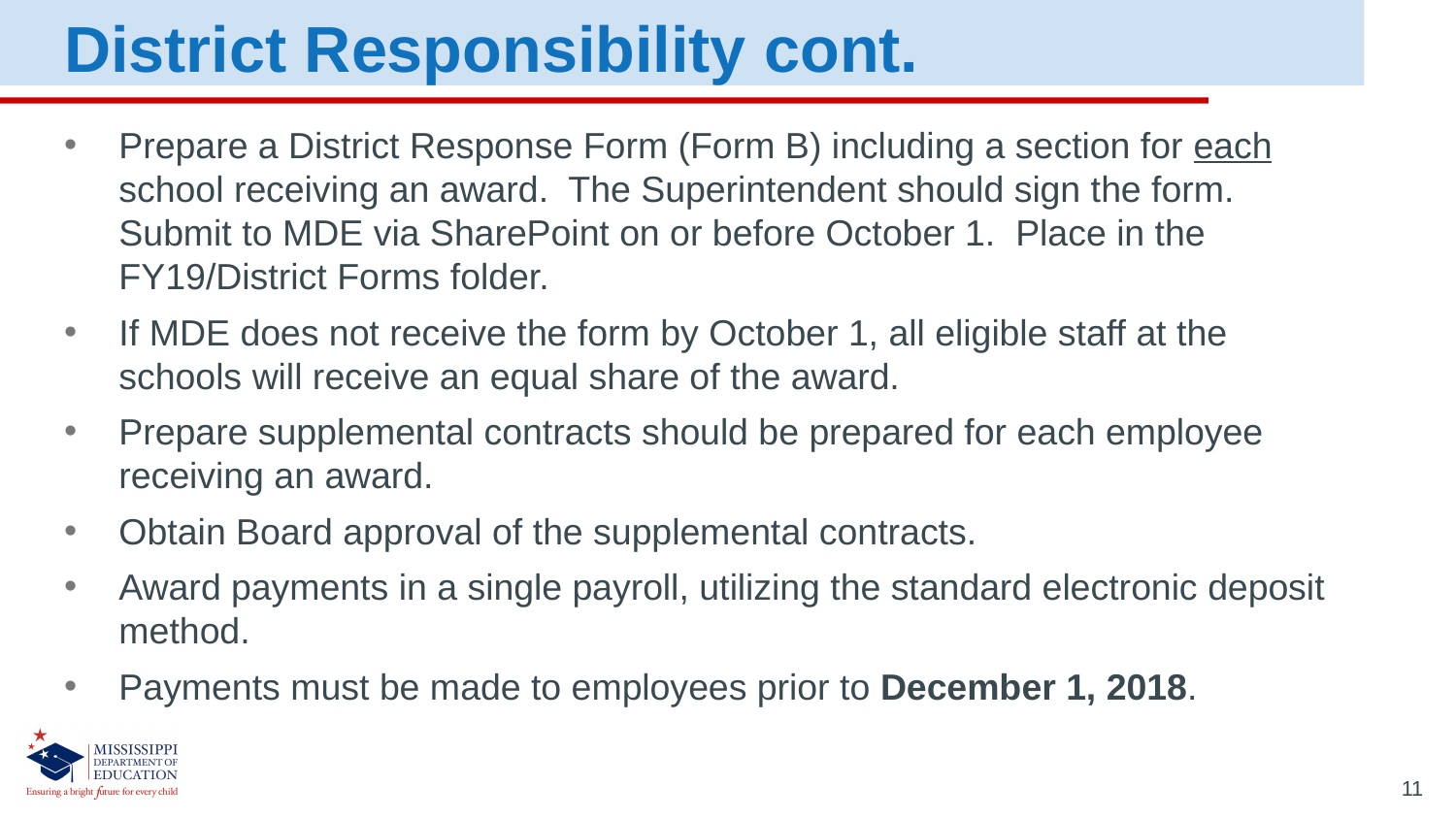

District Responsibility cont.
Prepare a District Response Form (Form B) including a section for each school receiving an award.  The Superintendent should sign the form.  Submit to MDE via SharePoint on or before October 1.  Place in the FY19/District Forms folder.
If MDE does not receive the form by October 1, all eligible staff at the schools will receive an equal share of the award.
Prepare supplemental contracts should be prepared for each employee receiving an award.
Obtain Board approval of the supplemental contracts.
Award payments in a single payroll, utilizing the standard electronic deposit method.
Payments must be made to employees prior to December 1, 2018.

11